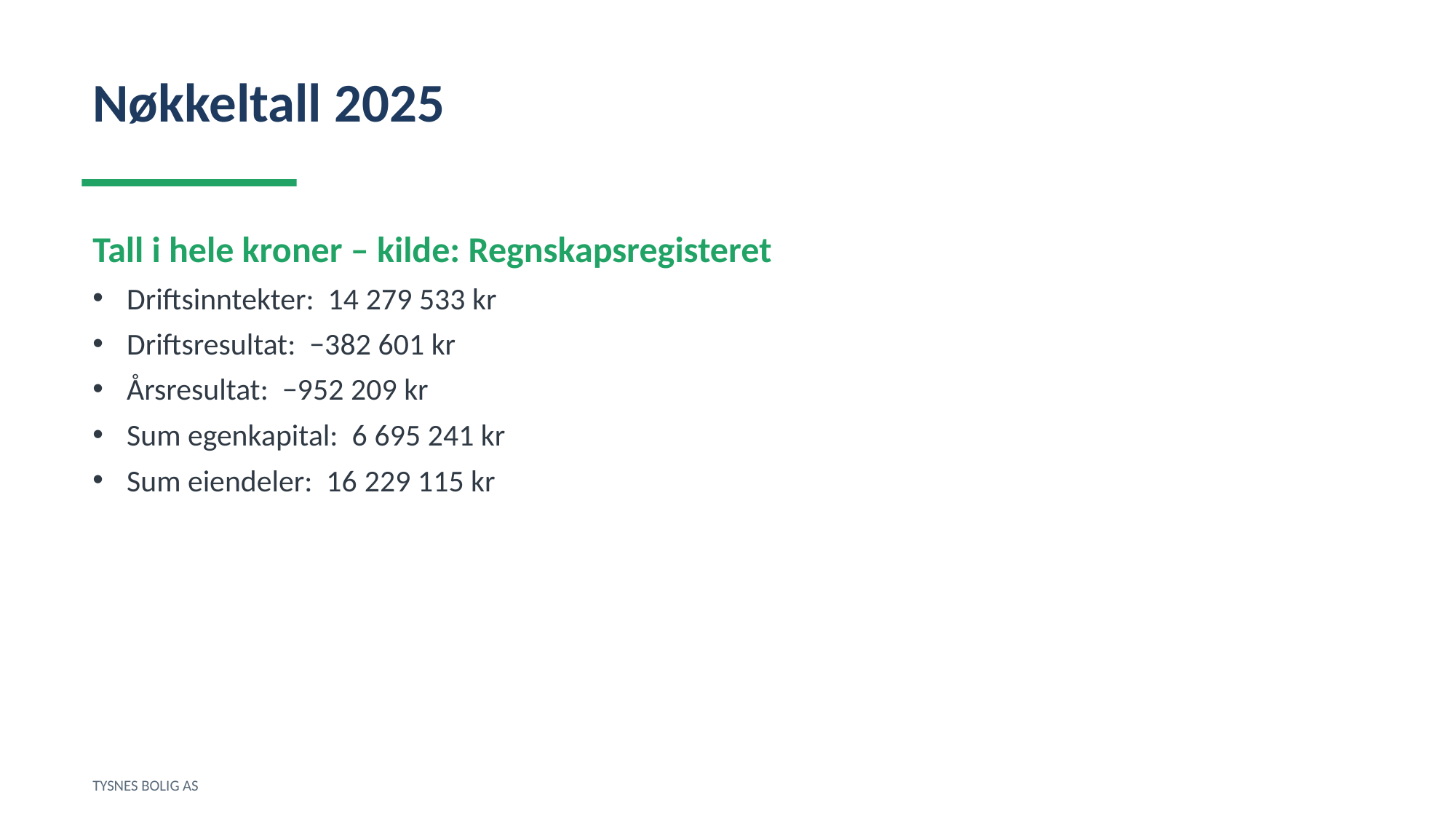

Nøkkeltall 2025

Tall i hele kroner – kilde: Regnskapsregisteret
Driftsinntekter:  14 279 533 kr
Driftsresultat:  −382 601 kr
Årsresultat:  −952 209 kr
Sum egenkapital:  6 695 241 kr
Sum eiendeler:  16 229 115 kr
TYSNES BOLIG AS